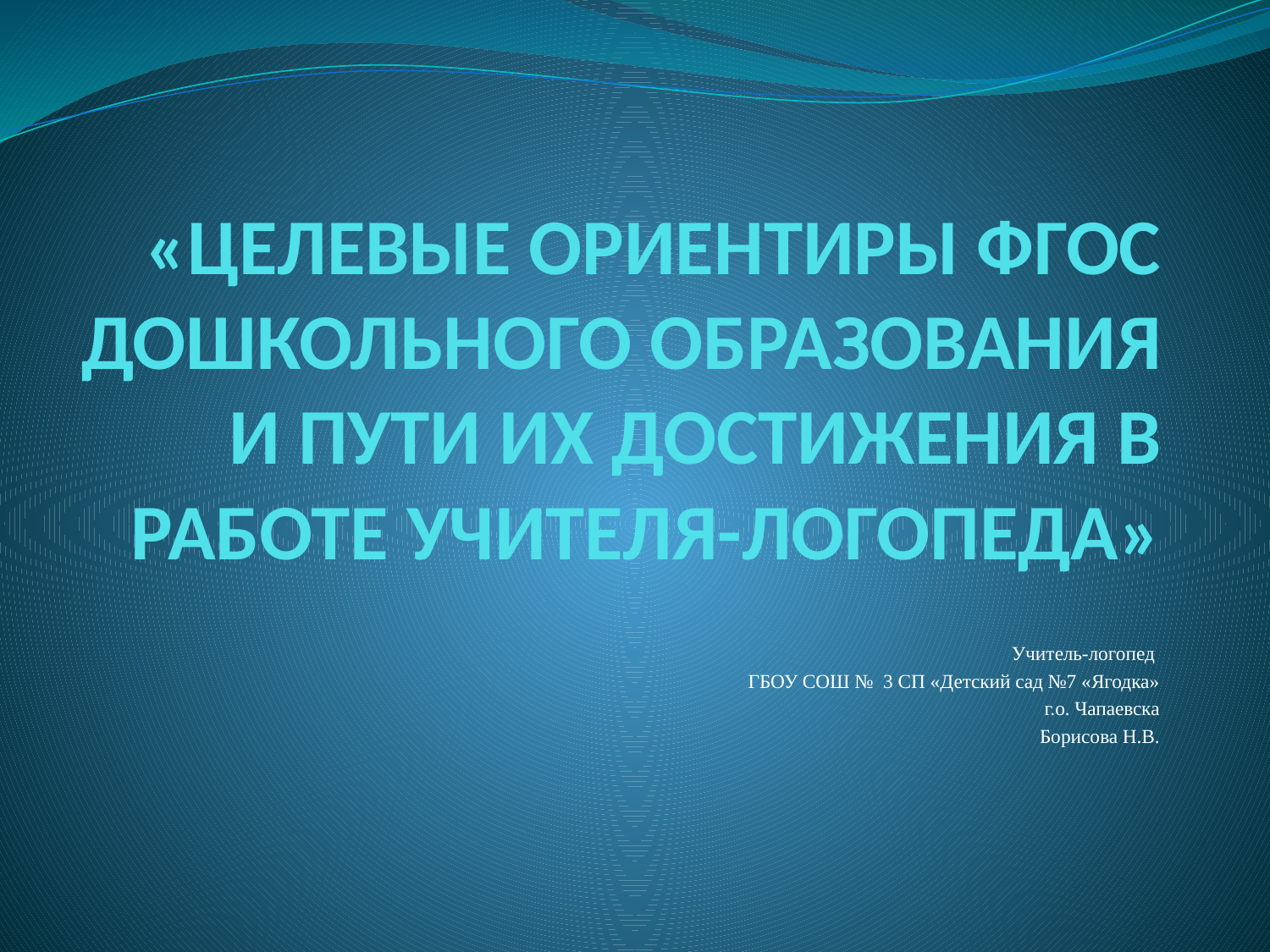

# «ЦЕЛЕВЫЕ ОРИЕНТИРЫ ФГОС ДОШКОЛЬНОГО ОБРАЗОВАНИЯ И ПУТИ ИХ ДОСТИЖЕНИЯ В РАБОТЕ УЧИТЕЛЯ-ЛОГОПЕДА»
Учитель-логопед
 ГБОУ СОШ №  3 СП «Детский сад №7 «Ягодка»
 г.о. Чапаевска
Борисова Н.В.